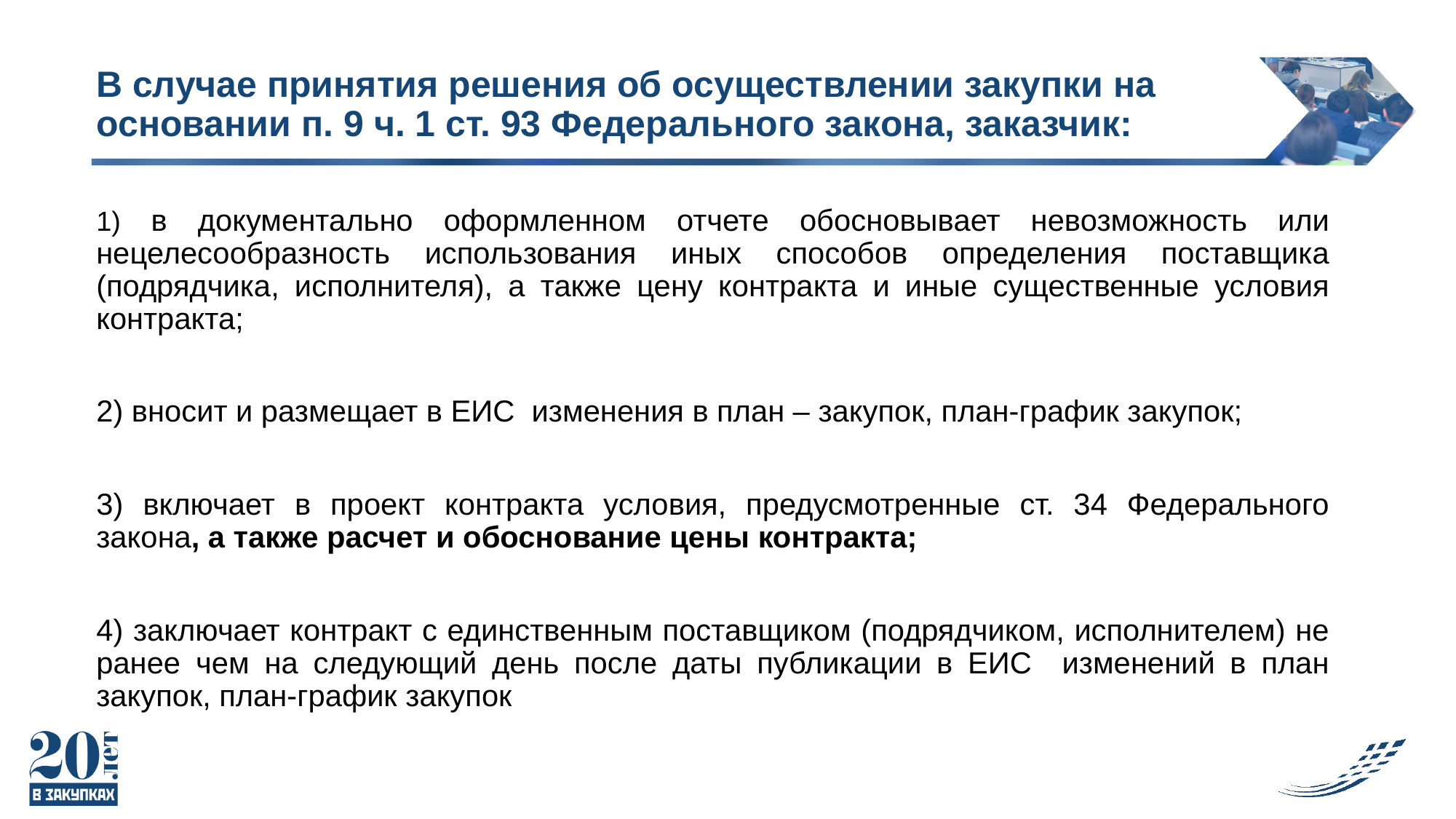

# В случае принятия решения об осуществлении закупки на основании п. 9 ч. 1 ст. 93 Федерального закона, заказчик:
1) в документально оформленном отчете обосновывает невозможность или нецелесообразность использования иных способов определения поставщика (подрядчика, исполнителя), а также цену контракта и иные существенные условия контракта;

2) вносит и размещает в ЕИС  изменения в план – закупок, план-график закупок;

3) включает в проект контракта условия, предусмотренные ст. 34 Федерального закона, а также расчет и обоснование цены контракта;

4) заключает контракт с единственным поставщиком (подрядчиком, исполнителем) не ранее чем на следующий день после даты публикации в ЕИС  изменений в план закупок, план-график закупок